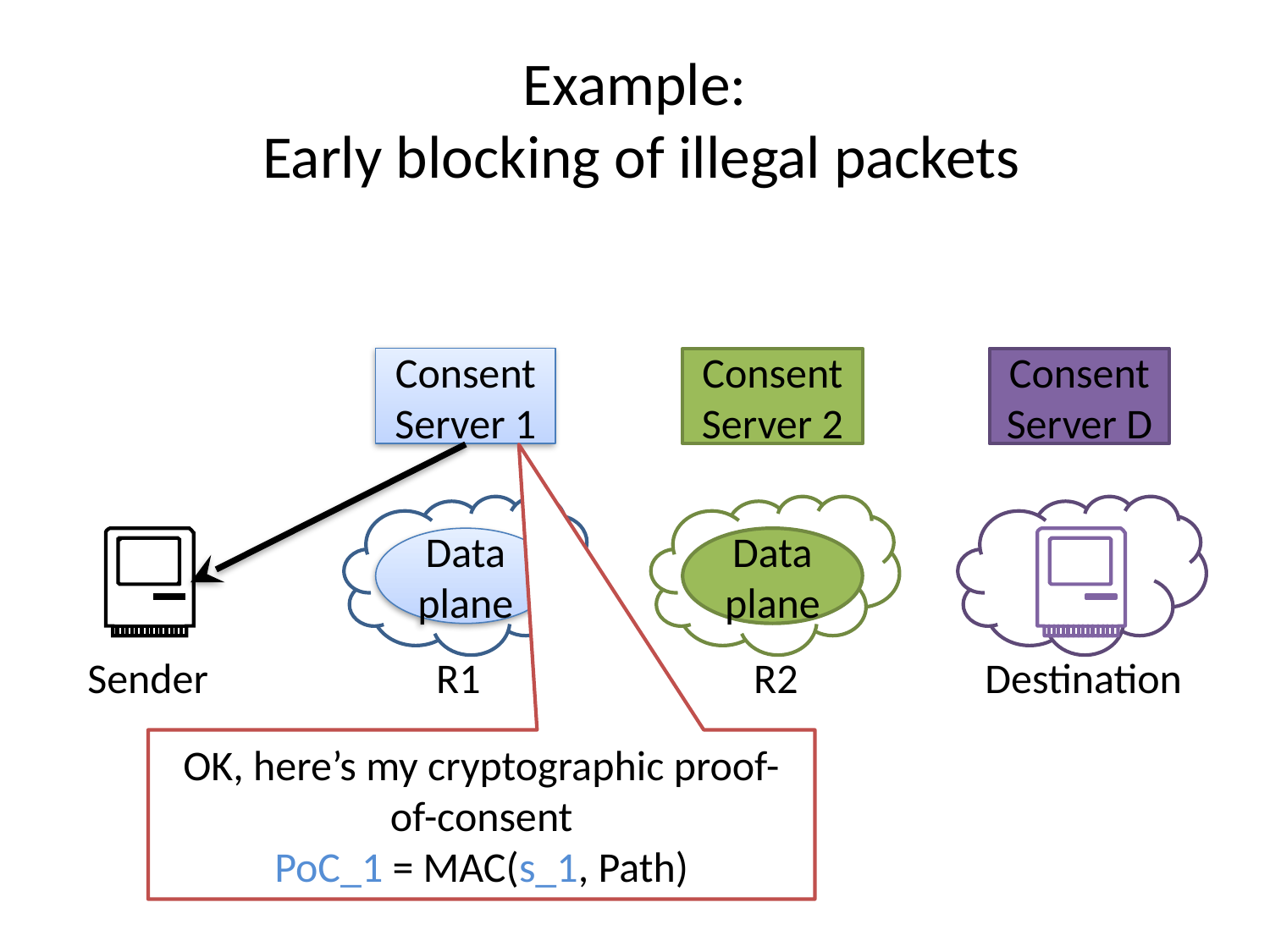

# Example: Early blocking of illegal packets
Consent Server 1

Data plane
Consent Server 2

Data plane
Consent Server D

Sender

Destination
R1
R2
OK, here’s my cryptographic proof-of-consent
PoC_1 = MAC(s_1, Path)